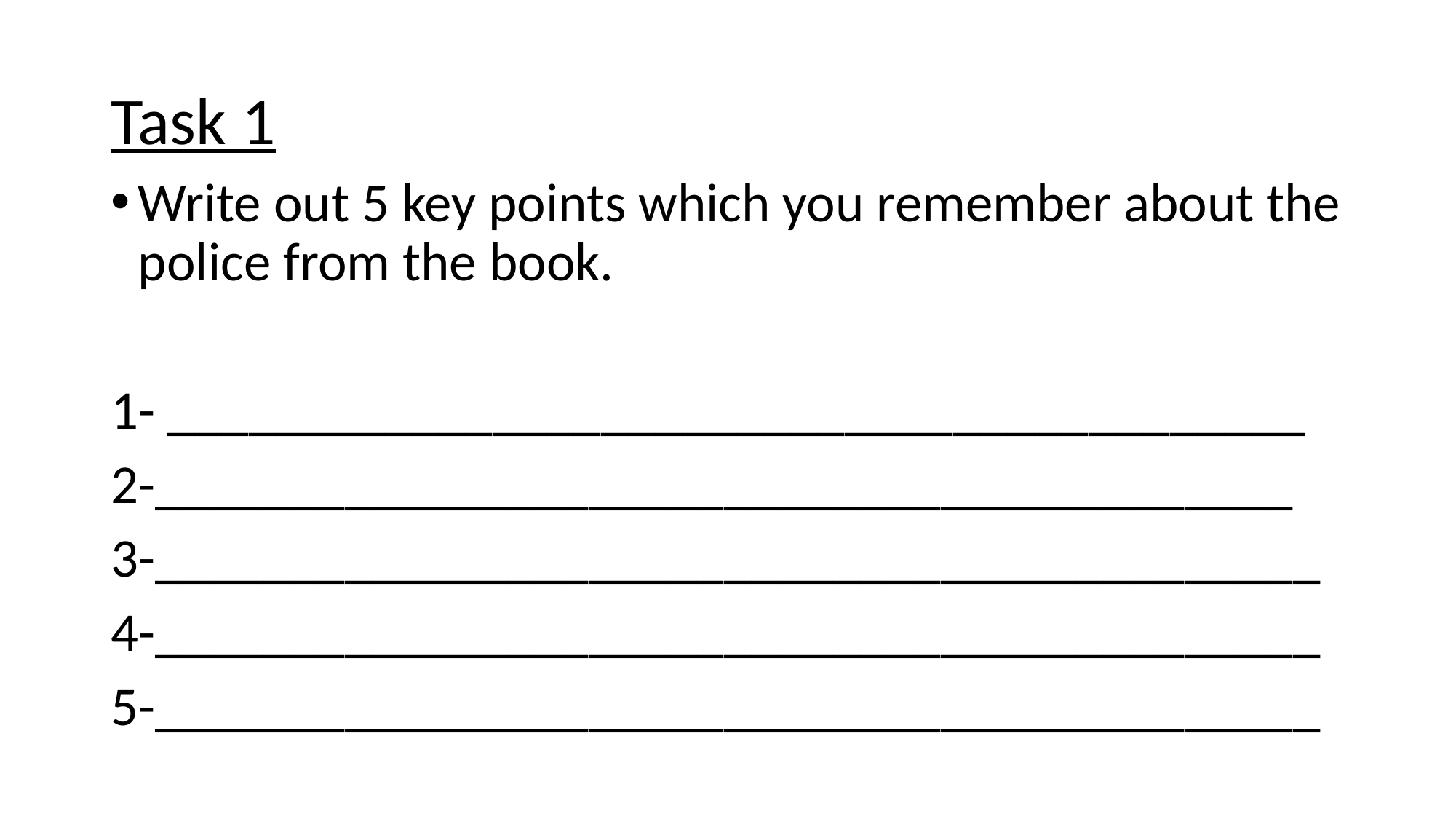

# Task 1
Write out 5 key points which you remember about the police from the book.

1- __________________________________________
2-__________________________________________
3-___________________________________________
4-___________________________________________
5-___________________________________________